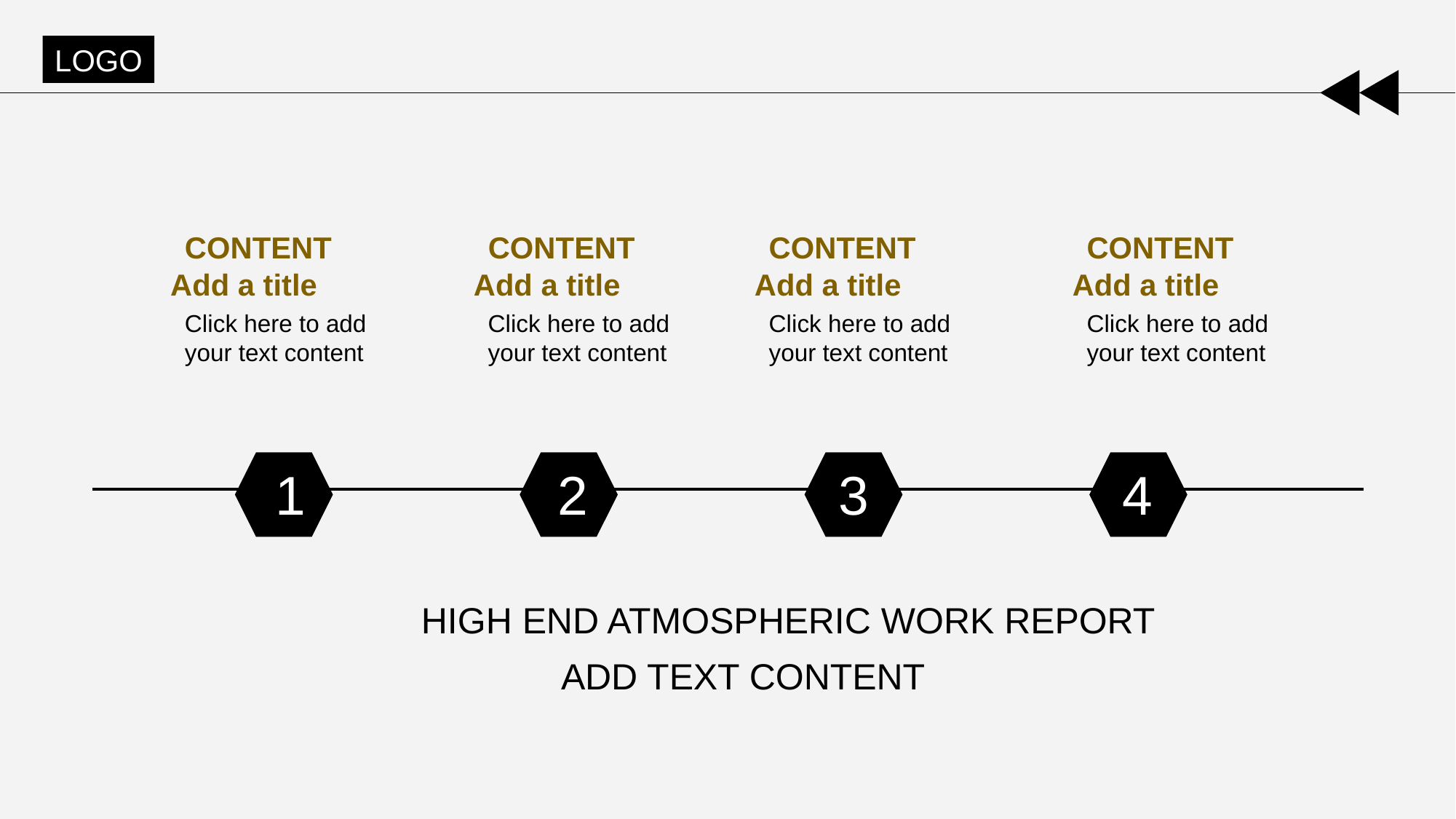

LOGO

CONTENT
Add a title
Click here to add your text content
CONTENT
Add a title
Click here to add your text content
CONTENT
Add a title
Click here to add your text content
CONTENT
Add a title
Click here to add your text content

1

2

3

4
HIGH END ATMOSPHERIC WORK REPORT
ADD TEXT CONTENT